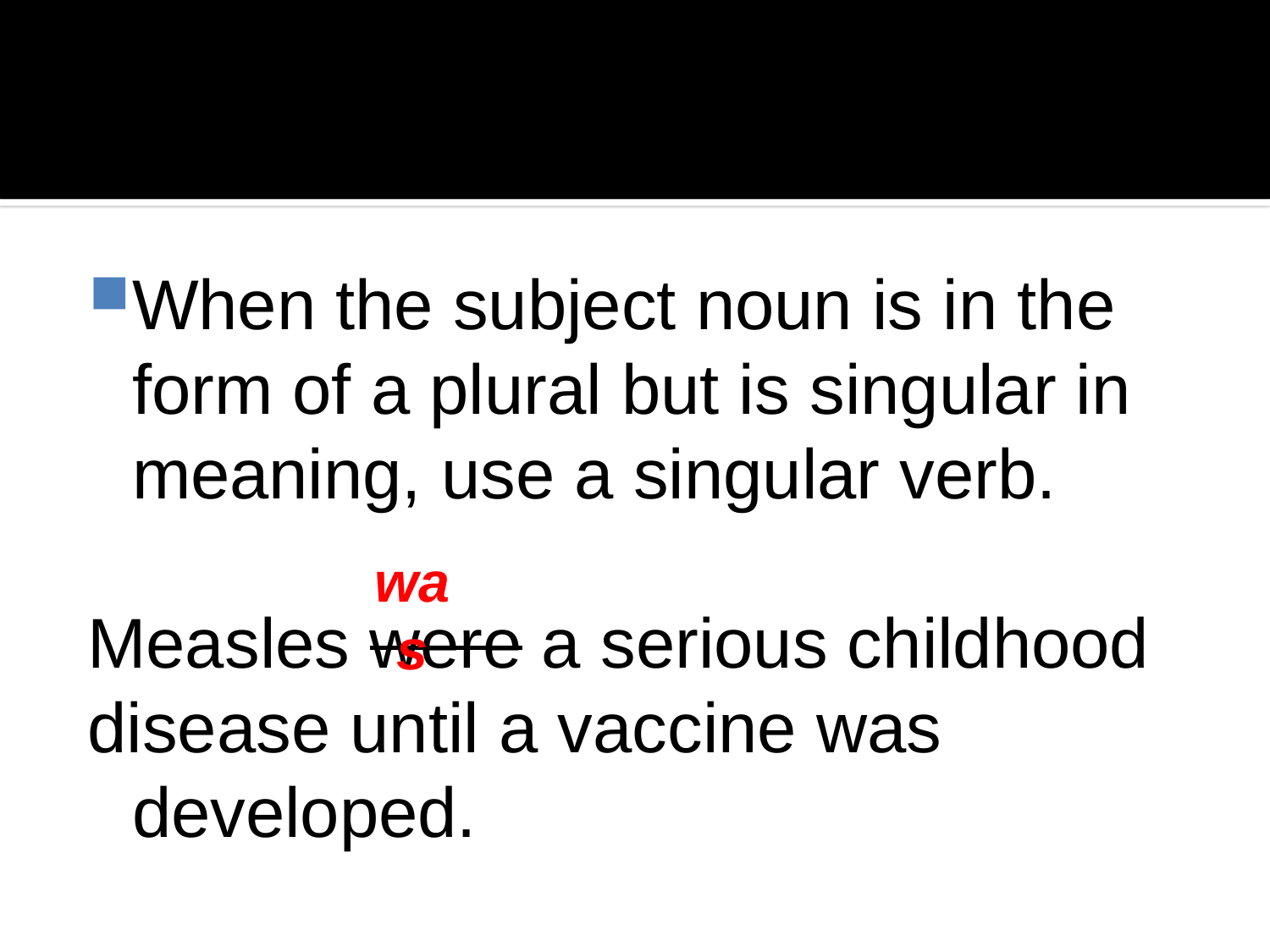

#
When the subject noun is in the form of a plural but is singular in meaning, use a singular verb.

Measles were a serious childhood
disease until a vaccine was developed.
was